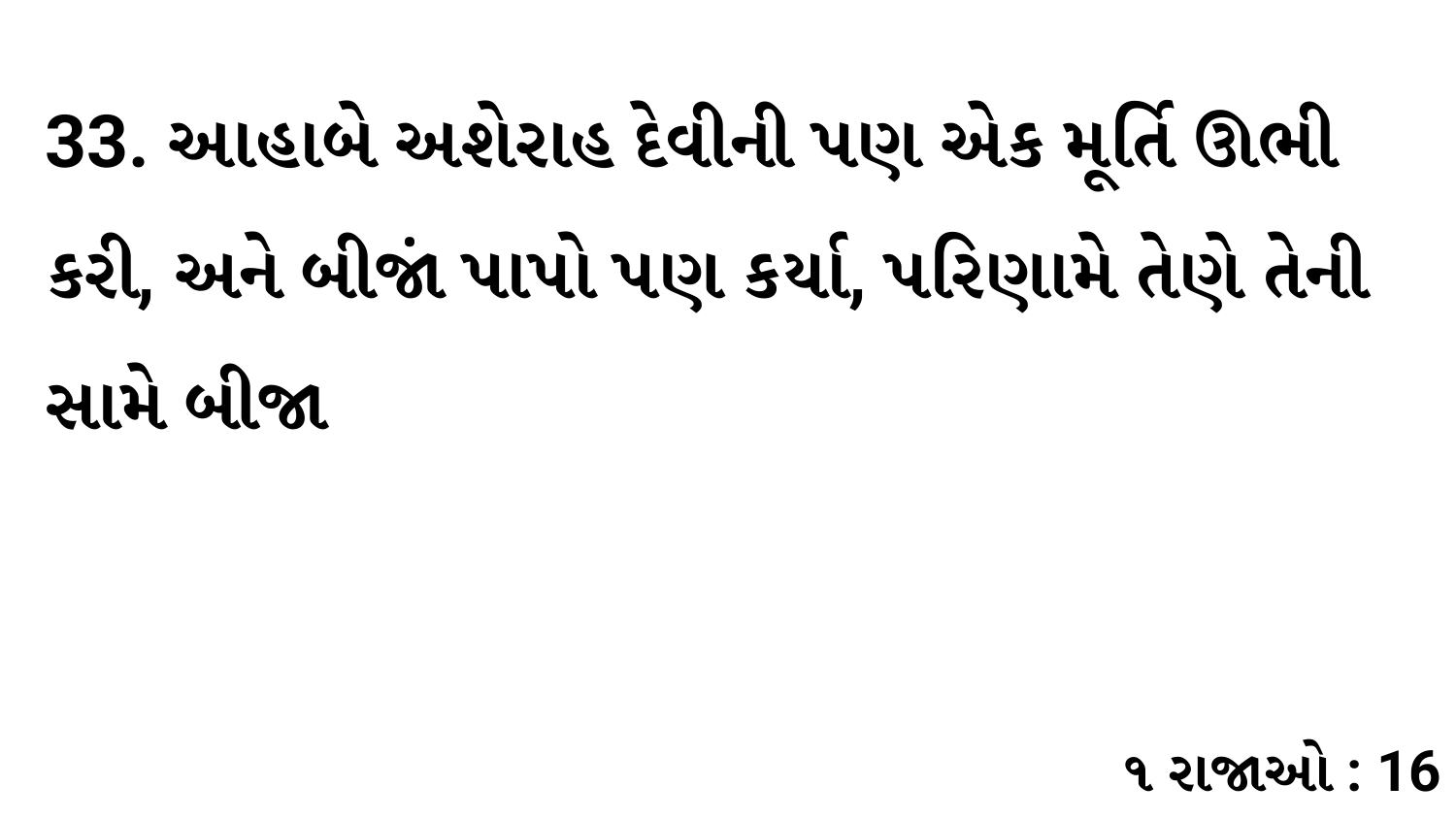

33. આહાબે અશેરાહ દેવીની પણ એક મૂર્તિ ઊભી કરી, અને બીજાં પાપો પણ કર્યા, પરિણામે તેણે તેની સામે બીજા
૧ રાજાઓ : 16